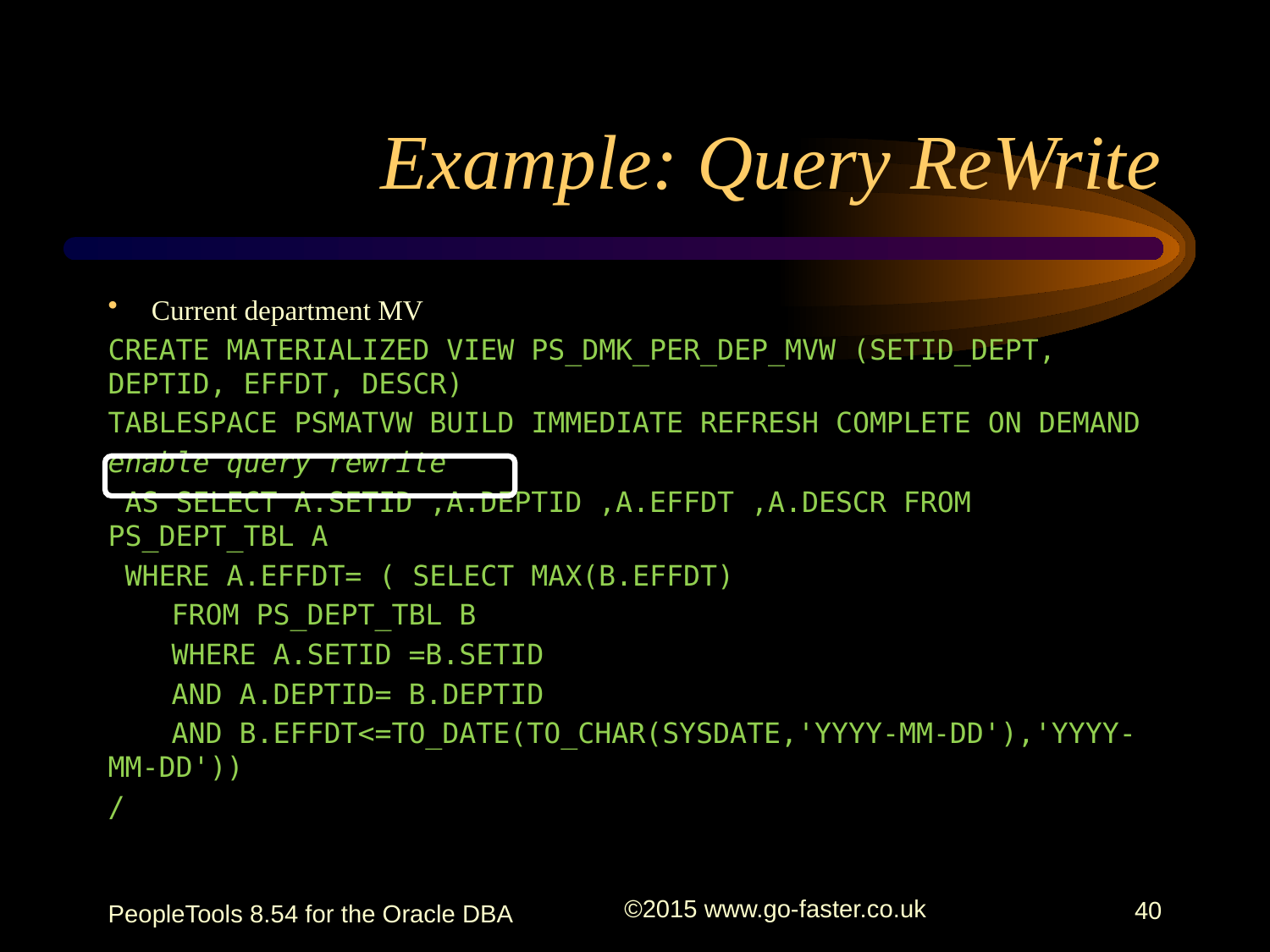

# Example: Query ReWrite
Current department MV
CREATE MATERIALIZED VIEW PS_DMK_PER_DEP_MVW (SETID_DEPT, DEPTID, EFFDT, DESCR)
TABLESPACE PSMATVW BUILD IMMEDIATE REFRESH COMPLETE ON DEMAND
enable query rewrite
 AS SELECT A.SETID ,A.DEPTID ,A.EFFDT ,A.DESCR FROM PS_DEPT_TBL A
 WHERE A.EFFDT= ( SELECT MAX(B.EFFDT)
	FROM PS_DEPT_TBL B
	WHERE A.SETID =B.SETID
	AND A.DEPTID= B.DEPTID
	AND B.EFFDT<=TO_DATE(TO_CHAR(SYSDATE,'YYYY-MM-DD'),'YYYY-MM-DD'))
/

PeopleTools 8.54 for the Oracle DBA
©2015 www.go-faster.co.uk
40